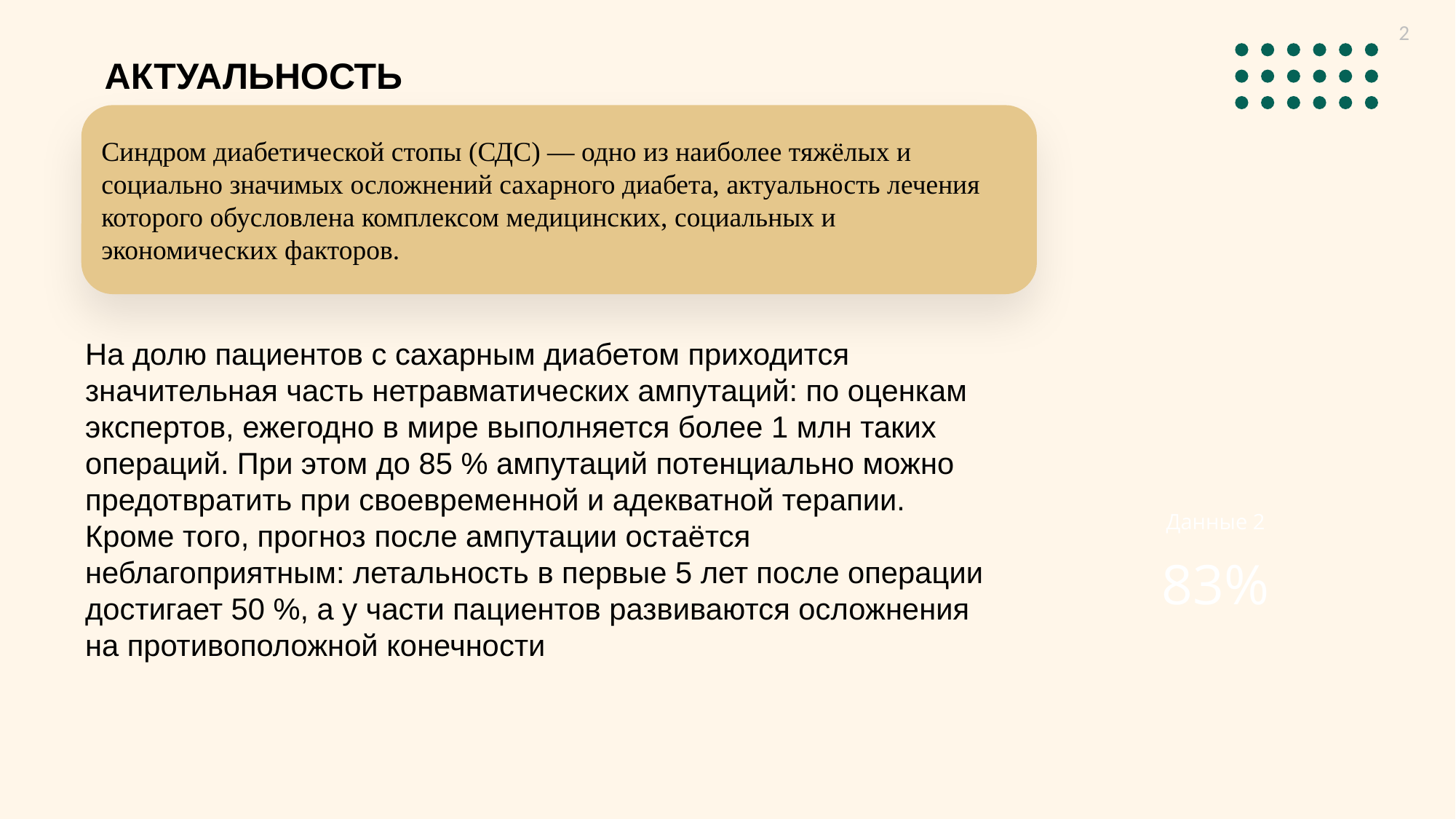

2
АКТУАЛЬНОСТЬ
Синдром диабетической стопы (СДС) — одно из наиболее тяжёлых и социально значимых осложнений сахарного диабета, актуальность лечения которого обусловлена комплексом медицинских, социальных и экономических факторов.
На долю пациентов с сахарным диабетом приходится значительная часть нетравматических ампутаций: по оценкам экспертов, ежегодно в мире выполняется более 1 млн таких операций. При этом до 85 % ампутаций потенциально можно предотвратить при своевременной и адекватной терапии. Кроме того, прогноз после ампутации остаётся неблагоприятным: летальность в первые 5 лет после операции достигает 50 %, а у части пациентов развиваются осложнения на противоположной конечности

Данные 2
83%